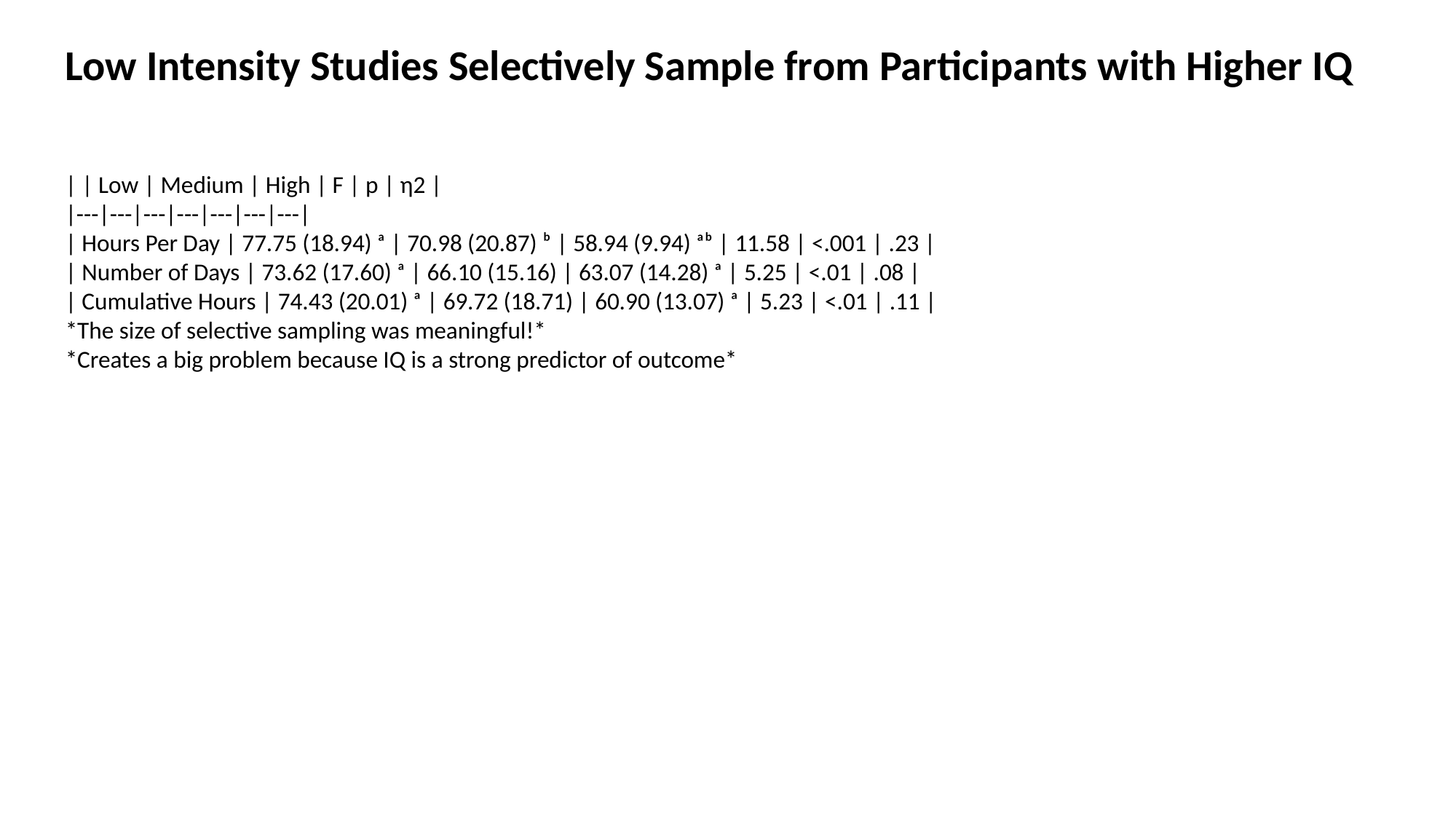

Low Intensity Studies Selectively Sample from Participants with Higher IQ
| | Low | Medium | High | F | p | η2 |
|---|---|---|---|---|---|---|
| Hours Per Day | 77.75 (18.94) ᵃ | 70.98 (20.87) ᵇ | 58.94 (9.94) ᵃᵇ | 11.58 | <.001 | .23 |
| Number of Days | 73.62 (17.60) ᵃ | 66.10 (15.16) | 63.07 (14.28) ᵃ | 5.25 | <.01 | .08 |
| Cumulative Hours | 74.43 (20.01) ᵃ | 69.72 (18.71) | 60.90 (13.07) ᵃ | 5.23 | <.01 | .11 |
*The size of selective sampling was meaningful!*
*Creates a big problem because IQ is a strong predictor of outcome*